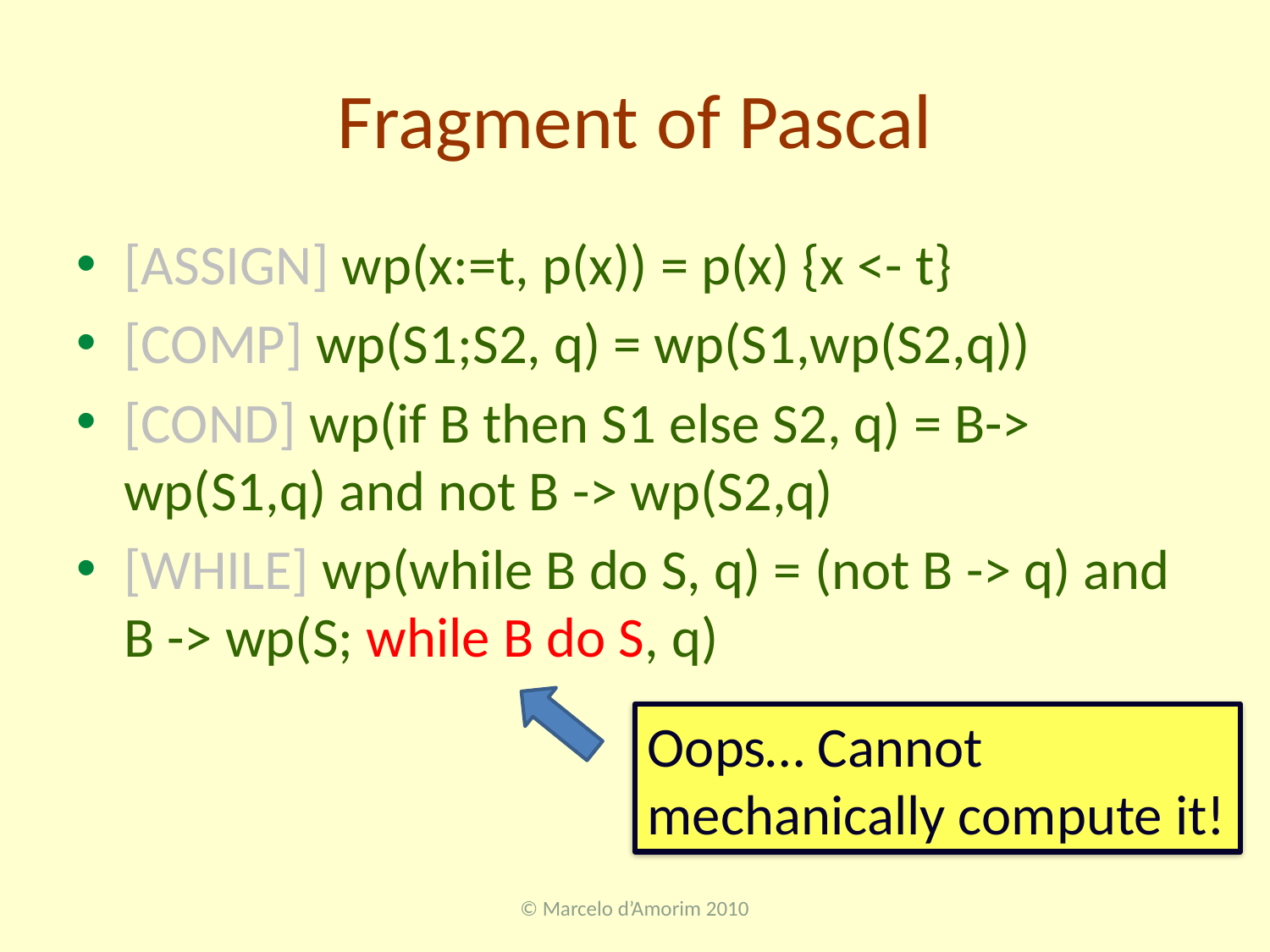

# Fragment of Pascal
[ASSIGN] wp(x:=t, p(x)) = p(x) {x <- t}
[COMP] wp(S1;S2, q) = wp(S1,wp(S2,q))
[COND] wp(if B then S1 else S2, q) = B-> wp(S1,q) and not B -> wp(S2,q)
[WHILE] wp(while B do S, q) = (not B -> q) and B -> wp(S; while B do S, q)

Oops… Cannot mechanically compute it!
© Marcelo d’Amorim 2010